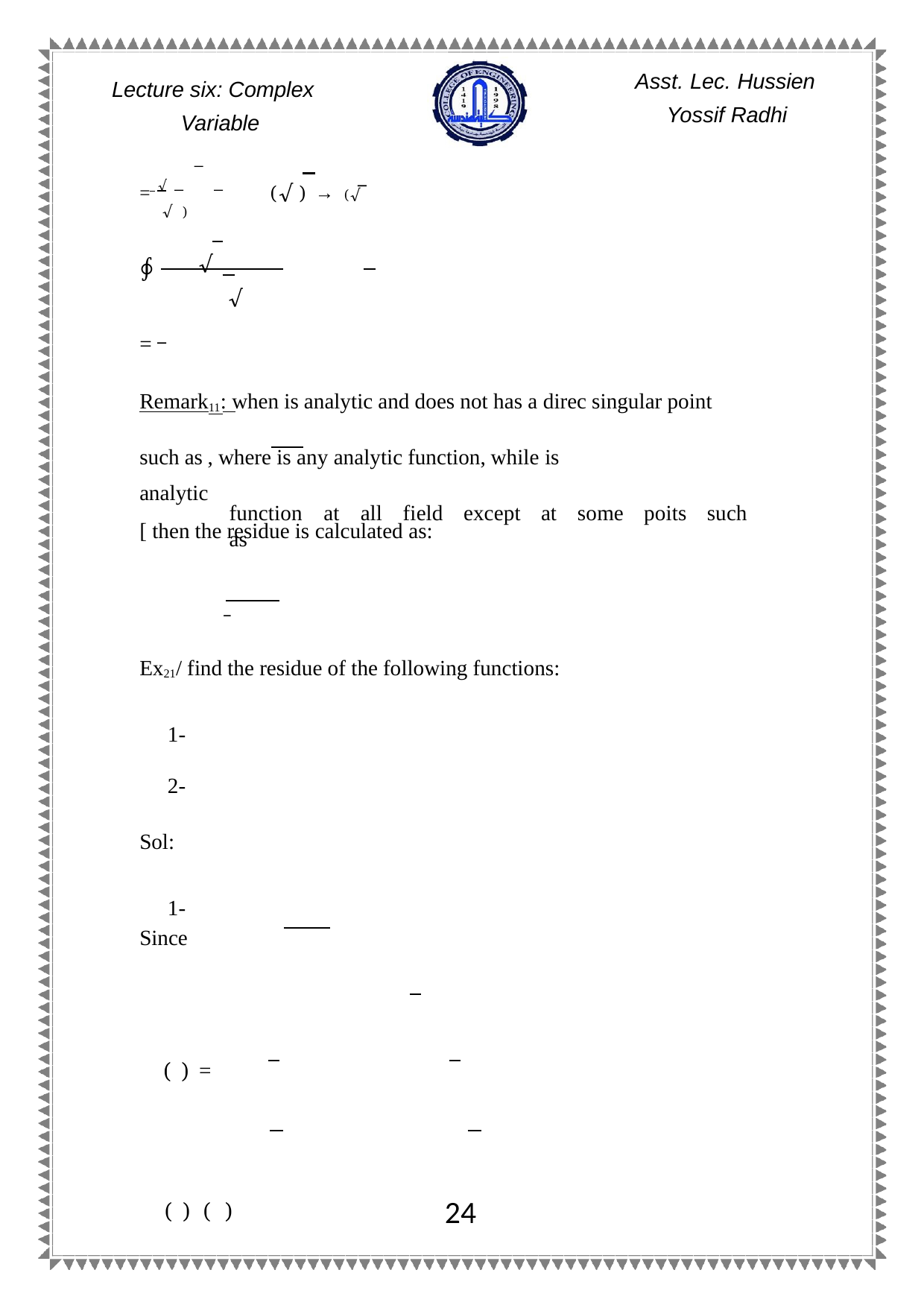

Asst. Lec. Hussien  Yossif Radhi
Lecture six: Complex  Variable

= 	√	(√ ) →  (√        √  )

√

∮

      √

=

Remark11: when is analytic and does not has a direc singular point

such as , where is any analytic function, while is

function	at	all	field	except	at	some	poits	such	as

analytic
[ then the residue is calculated as:

 ̅

Ex21/ find the residue of the following functions:

1-
2-

Sol:

1-
Since

  ( ) =

  ( ) ( )

24